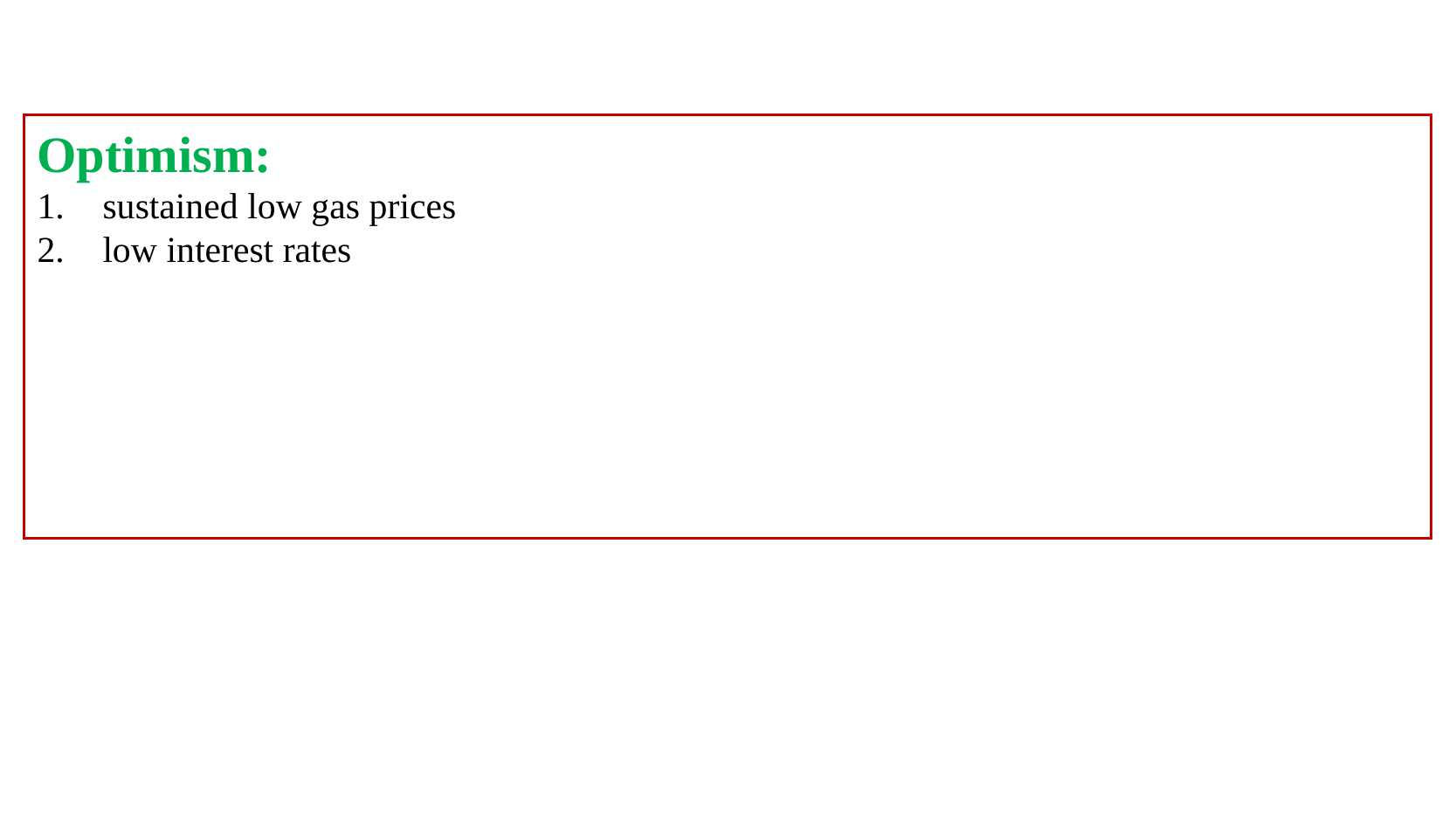

Optimism:
sustained low gas prices
low interest rates